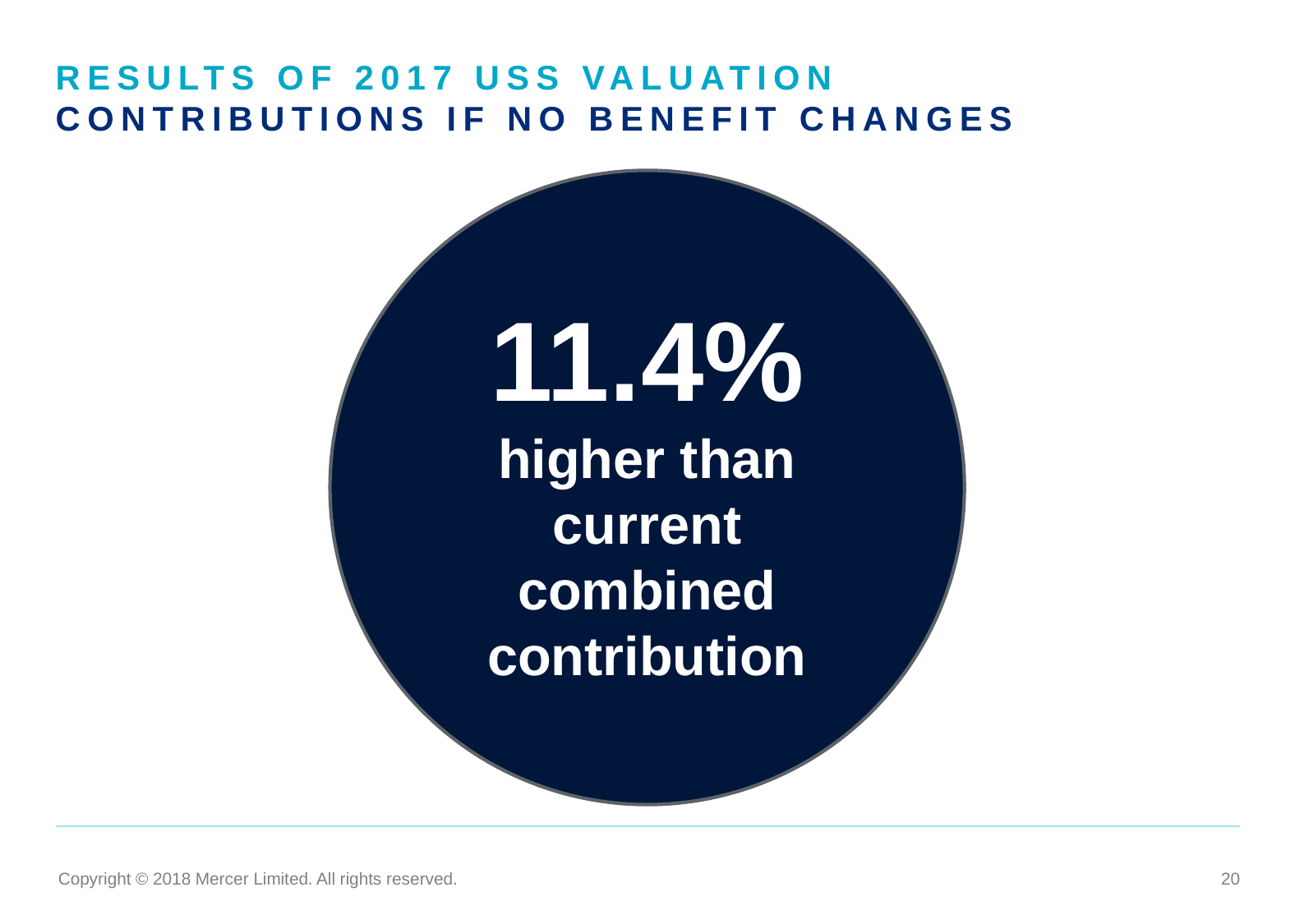

# Results of 2017 USS valuation Contributions if no benefit changes … if benefits stay the same?
11.4%
higher than current combined contribution